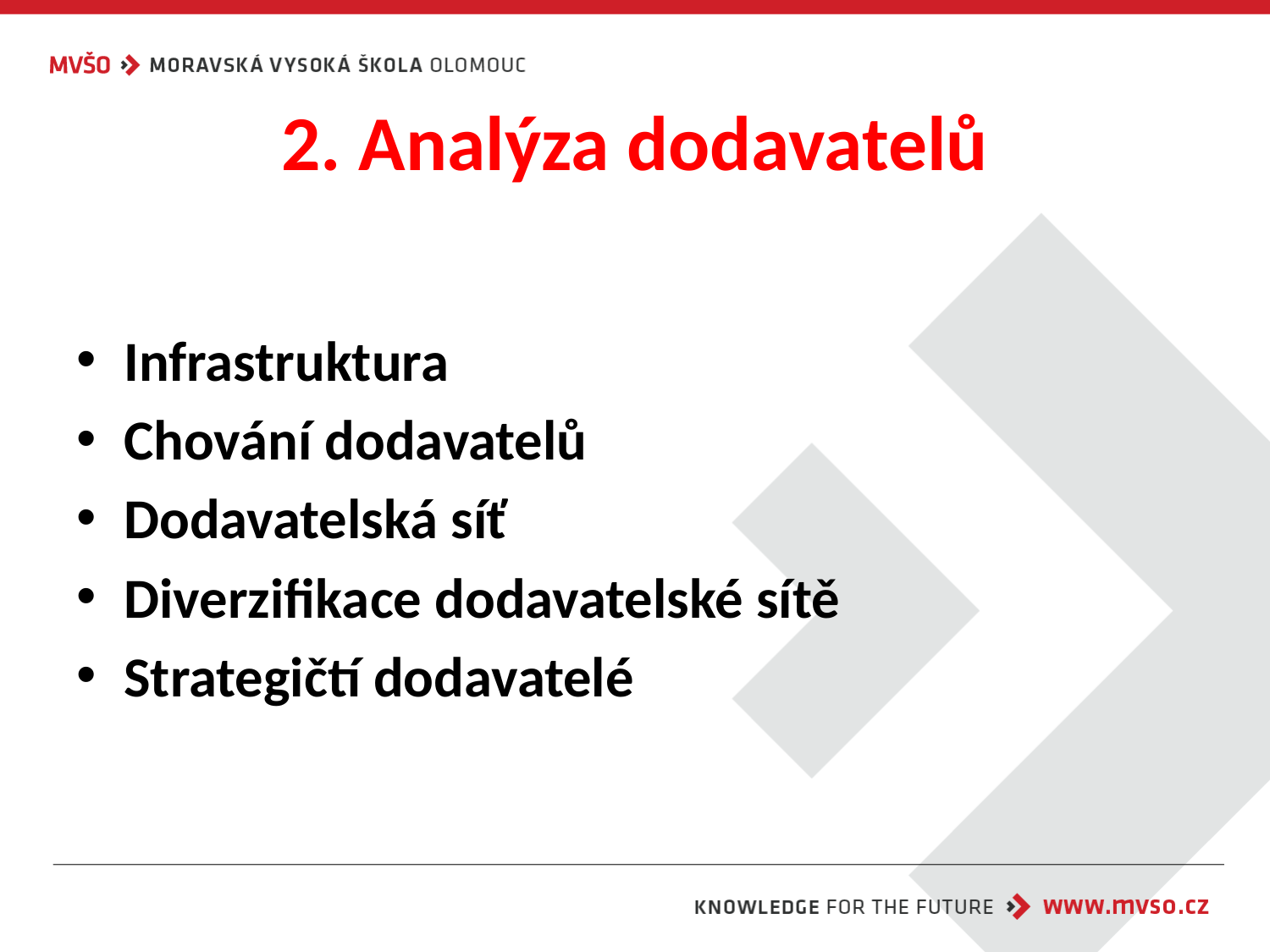

# 2. Analýza dodavatelů
Infrastruktura
Chování dodavatelů
Dodavatelská síť
Diverzifikace dodavatelské sítě
Strategičtí dodavatelé